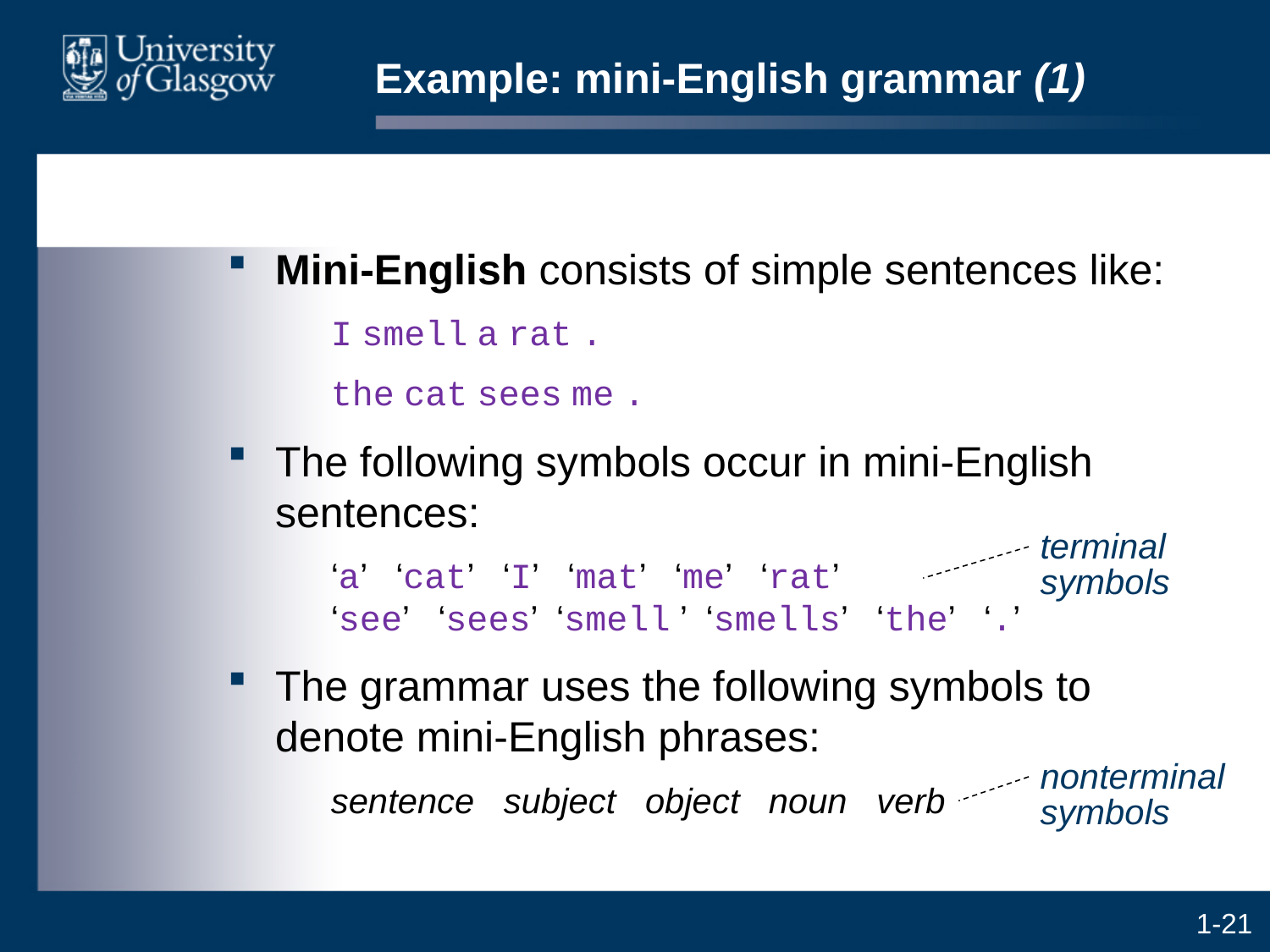

# Example: mini-English grammar (1)
Mini-English consists of simple sentences like:
	I smell a rat .
	the cat sees me .
The following symbols occur in mini-English sentences:
	‘a’   ‘cat’   ‘I’   ‘mat’   ‘me’   ‘rat’
‘see’   ‘sees’  ‘smell ’  ‘smells’   ‘the’   ‘.’
The grammar uses the following symbols to denote mini-English phrases:
	sentence   subject   object   noun   verb
terminal symbols
nonterminal symbols